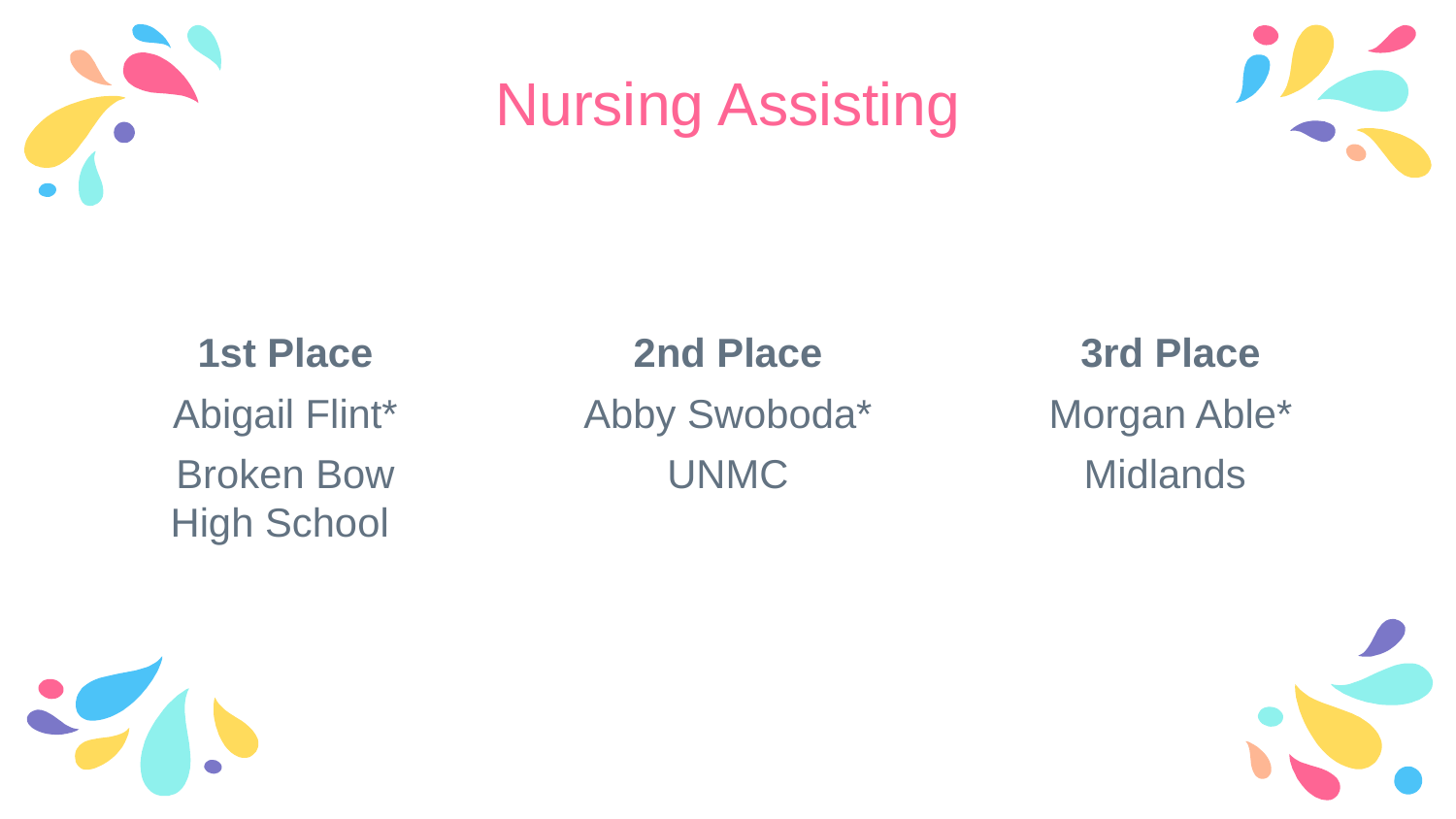

# Nursing Assisting
1st Place
Abigail Flint*
Broken Bow High School
2nd Place
Abby Swoboda*
UNMC
3rd Place
Morgan Able*
Midlands